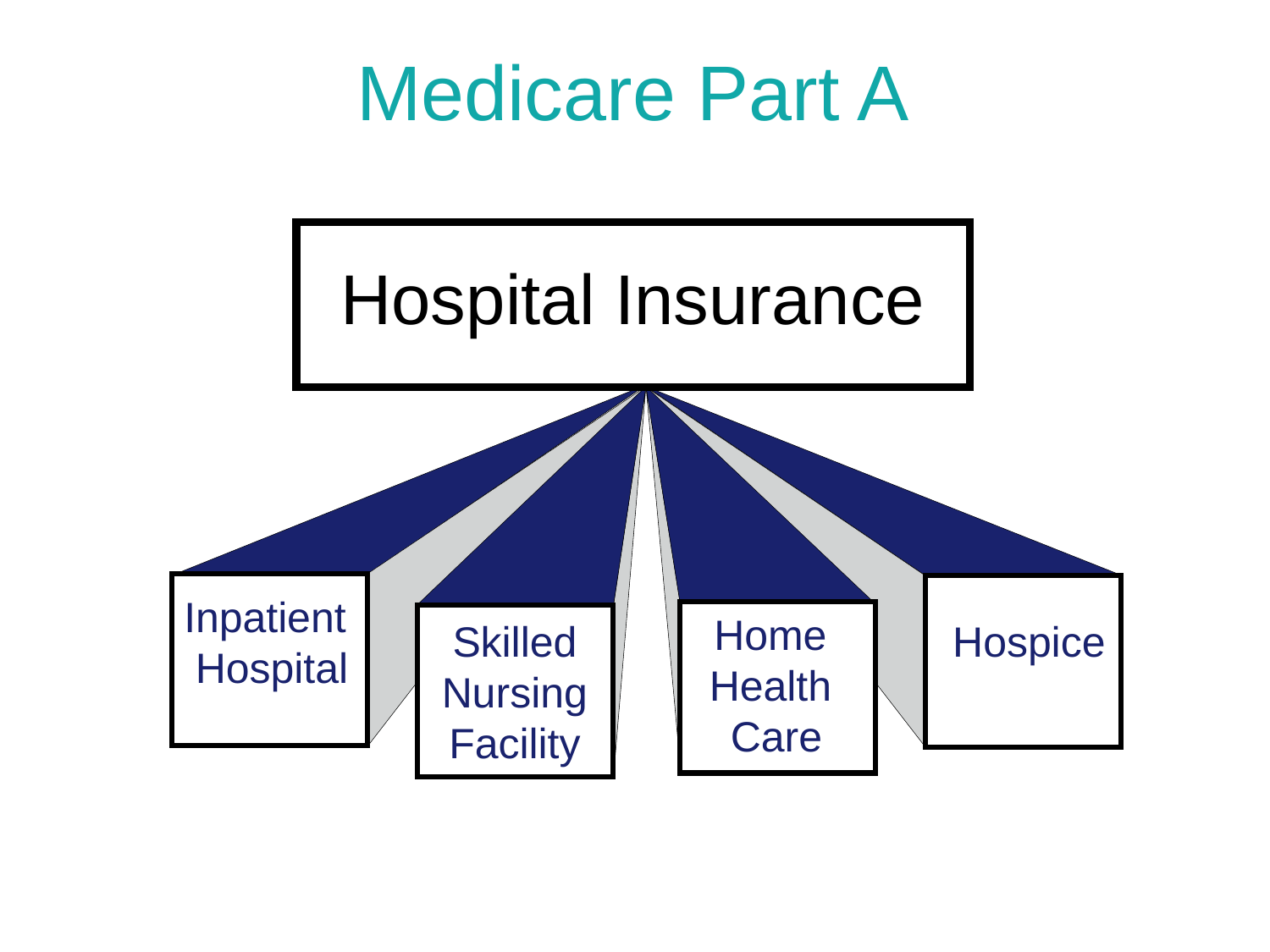

Medicare Part A

Hospital Insurance

 Inpatient
 Hospital
Home
Health
Care

Skilled
 Nursing
Facility

Hospice